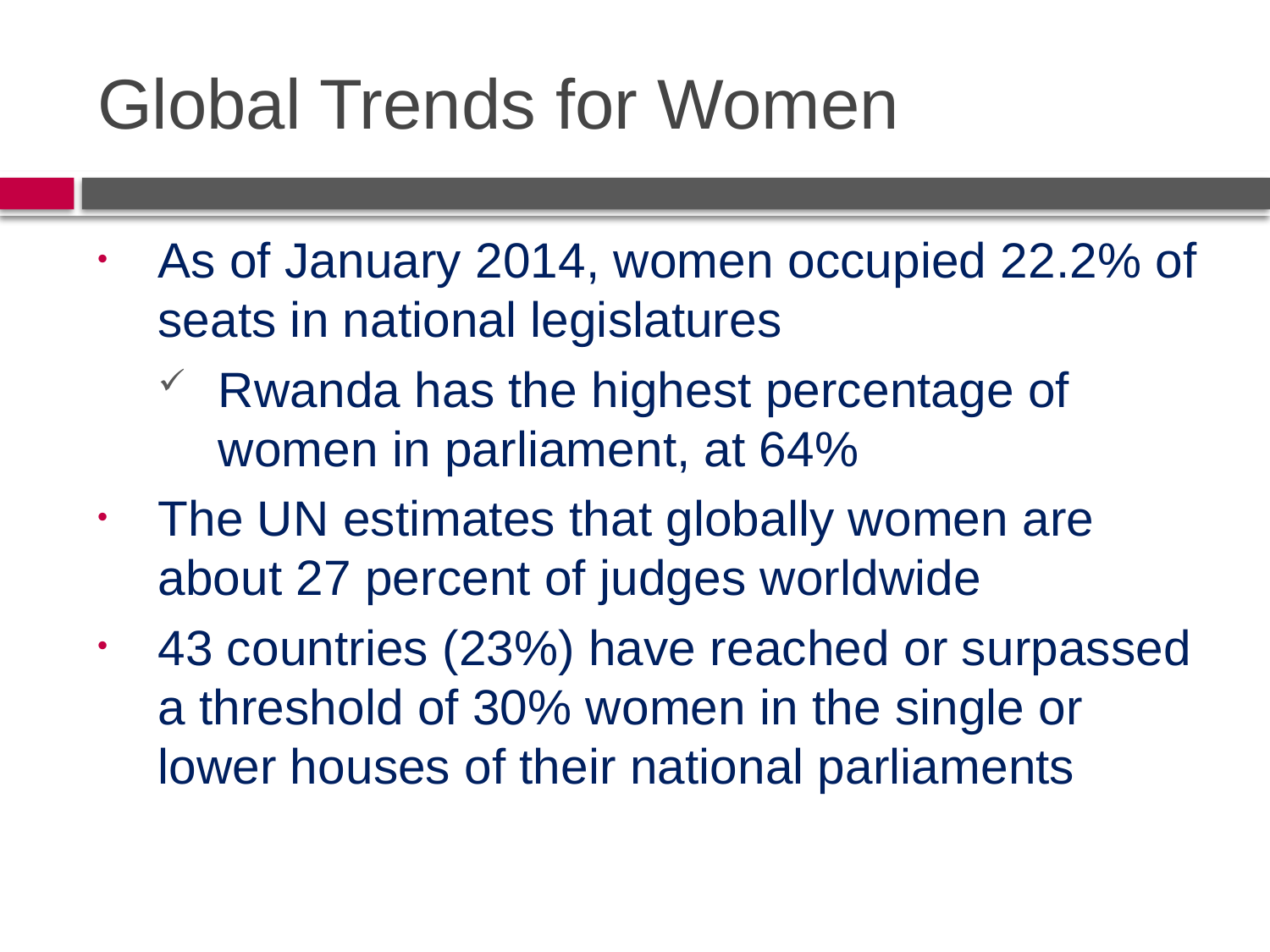

# Global Trends for Women
As of January 2014, women occupied 22.2% of seats in national legislatures
Rwanda has the highest percentage of women in parliament, at 64%
The UN estimates that globally women are about 27 percent of judges worldwide
43 countries (23%) have reached or surpassed a threshold of 30% women in the single or lower houses of their national parliaments